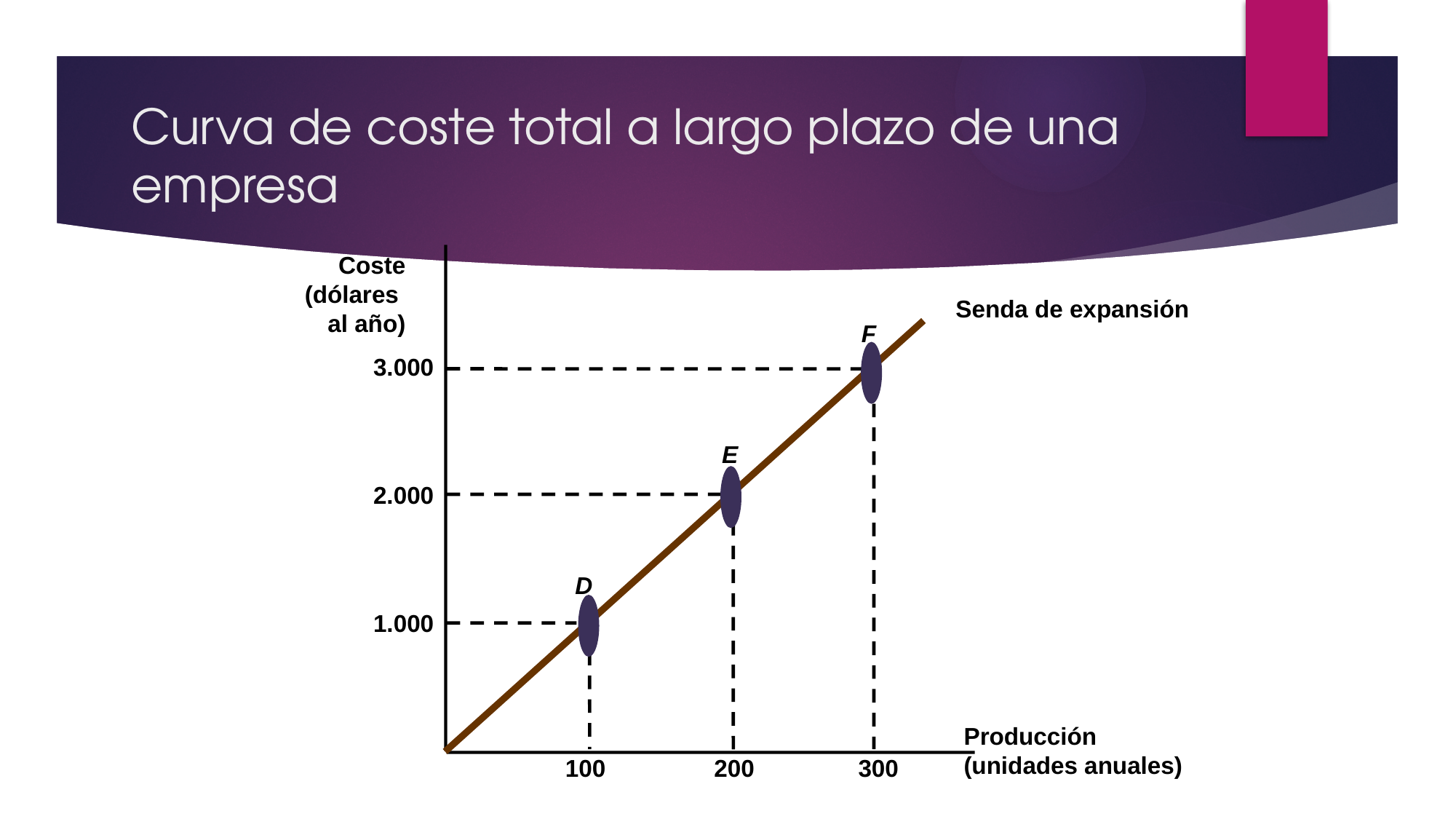

# Curva de coste total a largo plazo de una empresa
Coste
(dólares
al año)

Senda de expansión

F

E

D

3.000
2.000
1.000
Producción
(unidades anuales)
100
200
300